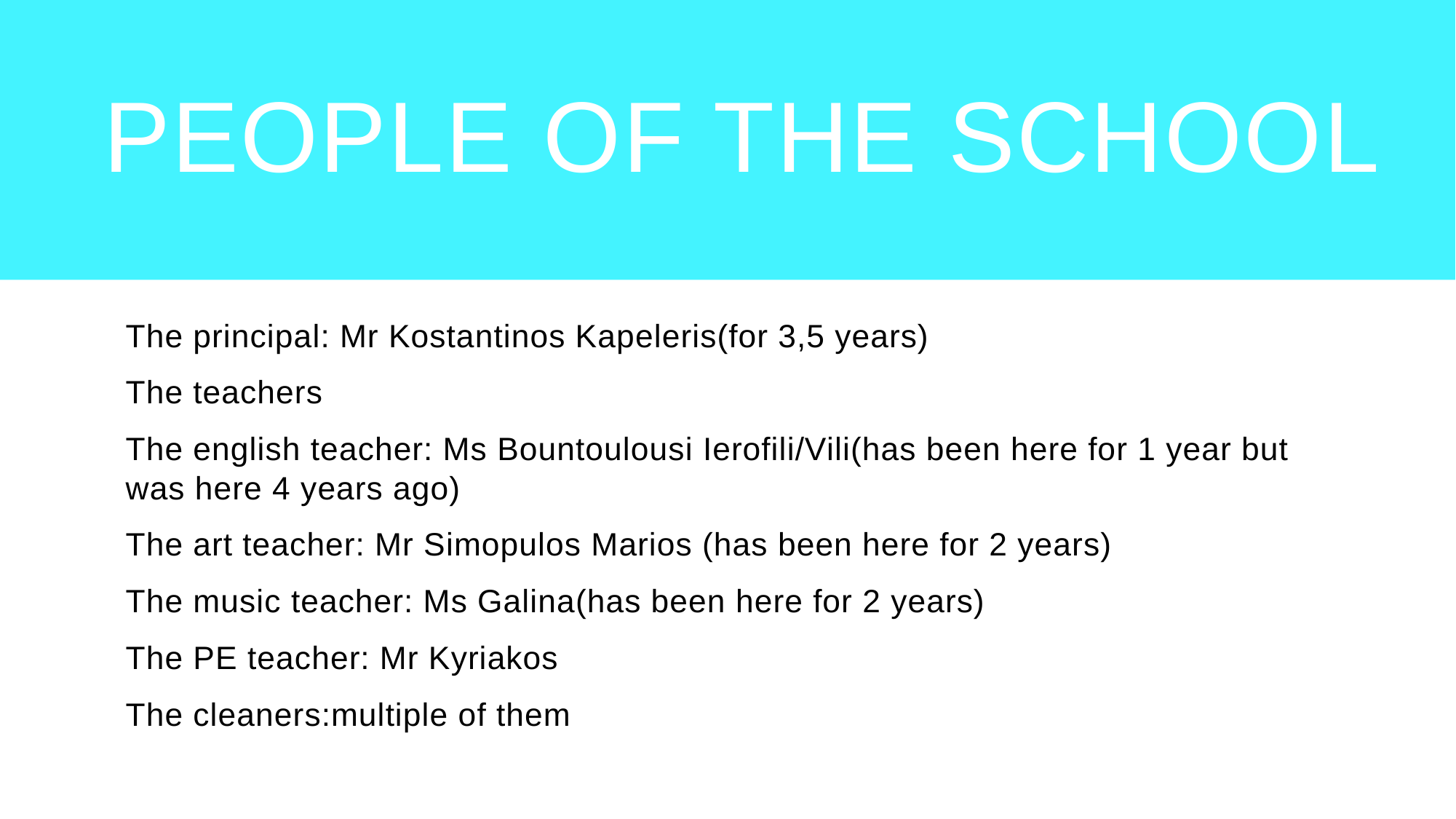

# people of the school
The principal: Mr Kostantinos Kapeleris(for 3,5 years)
The teachers
The english teacher: Ms Bountoulousi Ierofili/Vili(has been here for 1 year but was here 4 years ago)
The art teacher: Mr Simopulos Marios (has been here for 2 years)
The music teacher: Ms Galina(has been here for 2 years)
The PE teacher: Mr Kyriakos
The cleaners:multiple of them